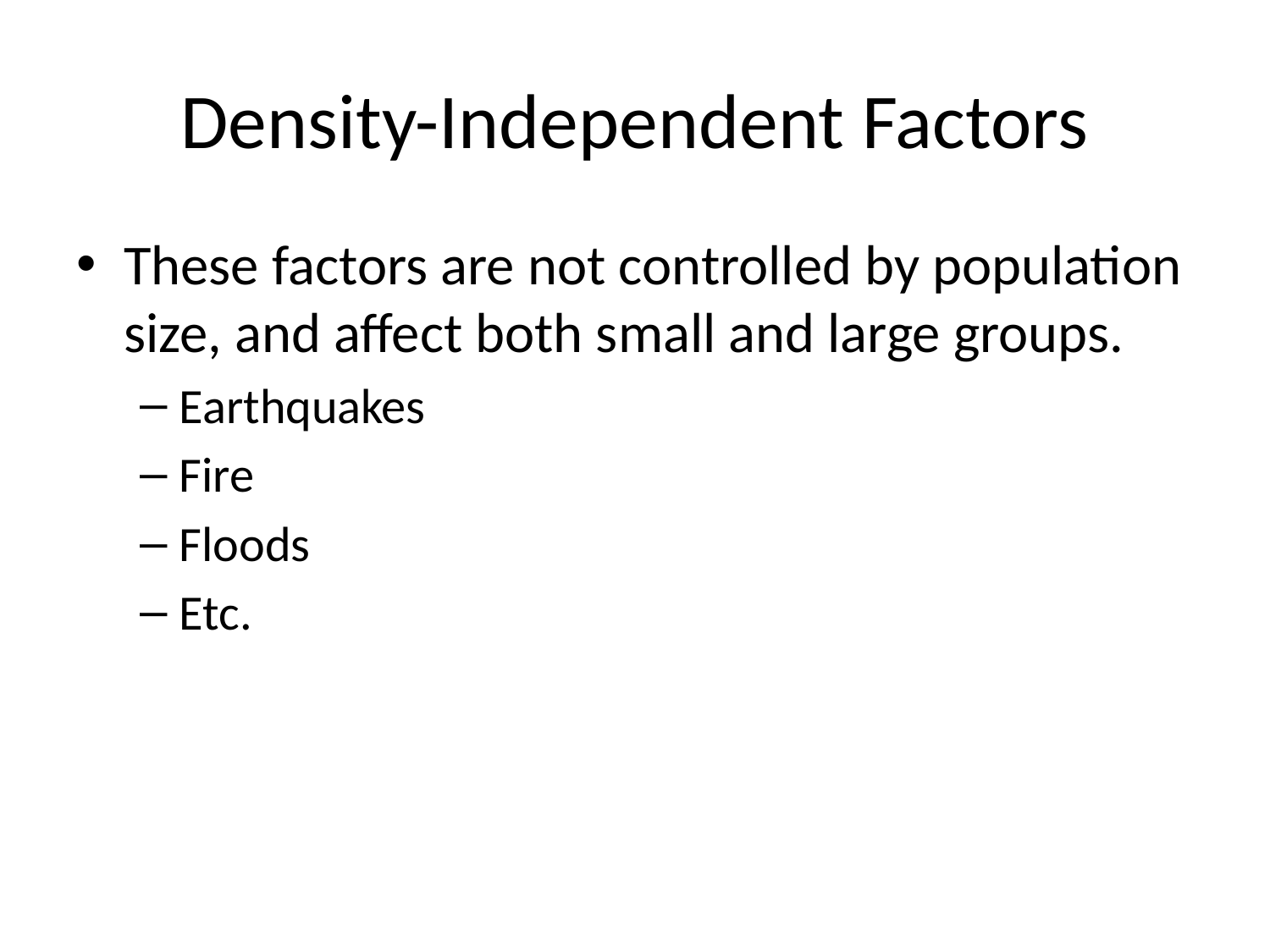

# Density-Independent Factors
These factors are not controlled by population size, and affect both small and large groups.
Earthquakes
Fire
Floods
Etc.